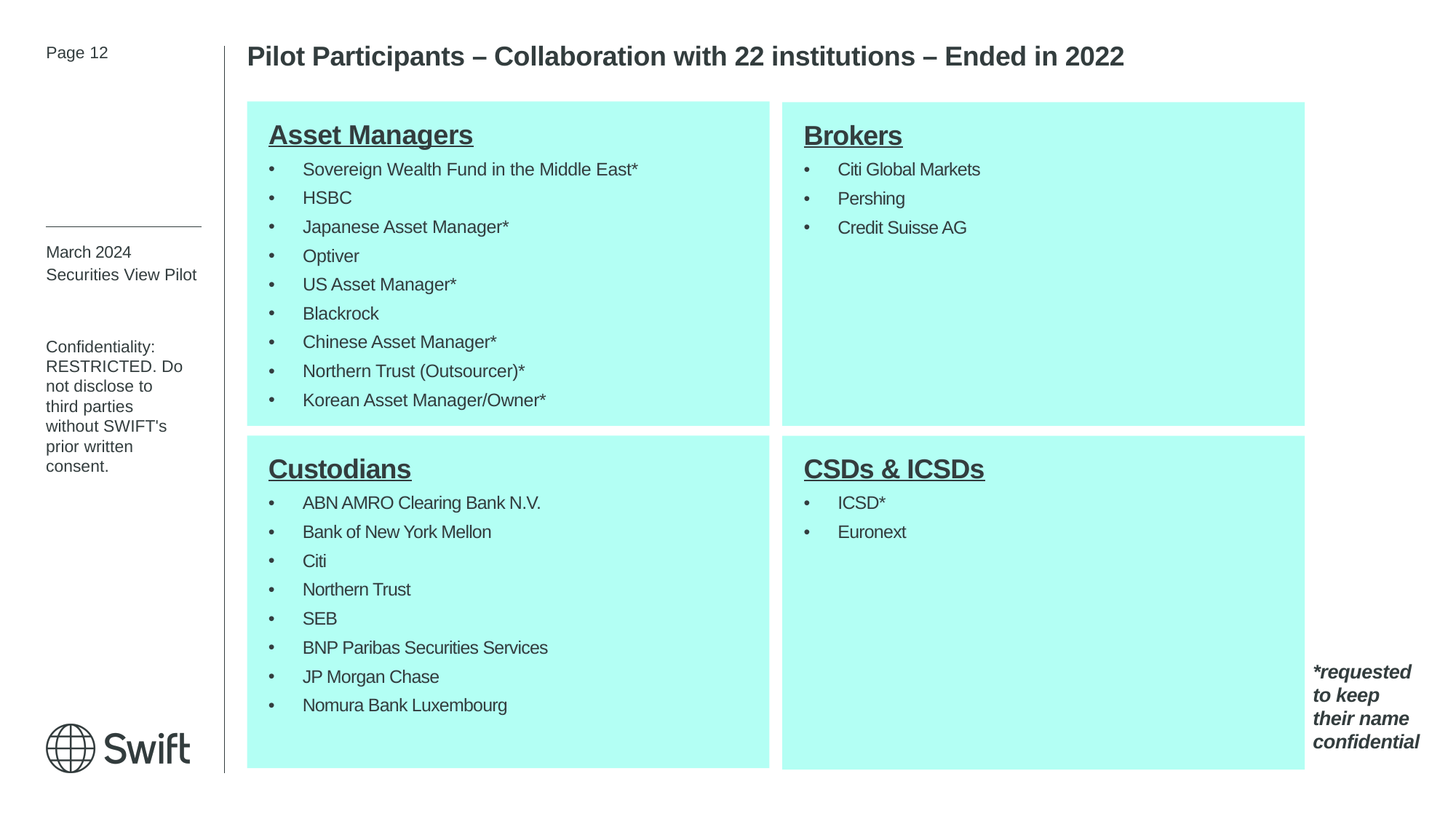

Pilot Participants – Collaboration with 22 institutions – Ended in 2022
Page 12
Asset Managers
Sovereign Wealth Fund in the Middle East*
HSBC
Japanese Asset Manager*
Optiver
US Asset Manager*
Blackrock
Chinese Asset Manager*
Northern Trust (Outsourcer)*
Korean Asset Manager/Owner*

Brokers
Citi Global Markets
Pershing
Credit Suisse AG

March 2024
Securities View Pilot
Confidentiality: RESTRICTED. Do not disclose to third parties without SWIFT's prior written consent.
Custodians
ABN AMRO Clearing Bank N.V.
Bank of New York Mellon
Citi
Northern Trust
SEB
BNP Paribas Securities Services
JP Morgan Chase
Nomura Bank Luxembourg
CSDs & ICSDs
ICSD*
Euronext

*requested to keep their name confidential